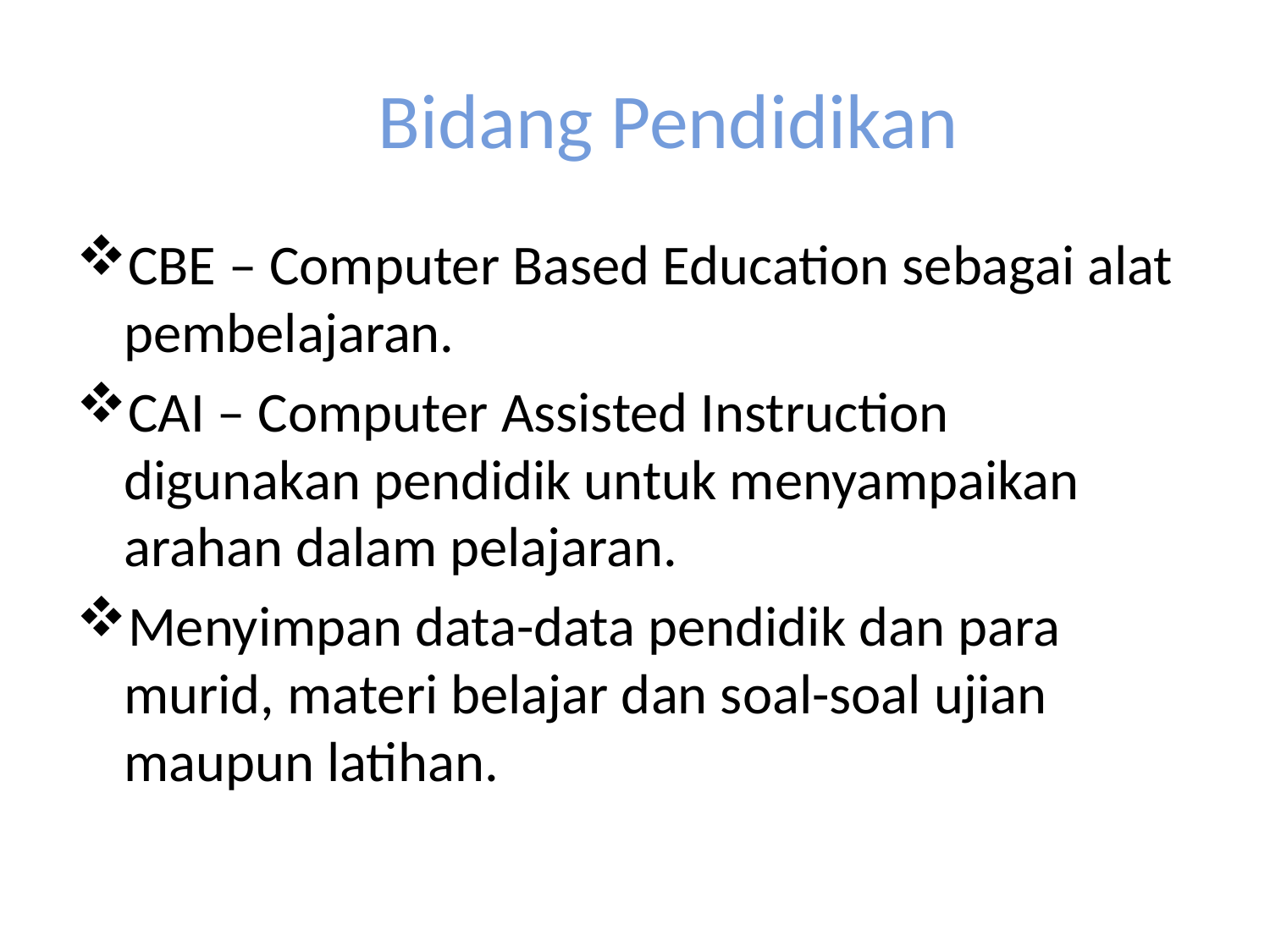

# Bidang Pendidikan
CBE – Computer Based Education sebagai alat pembelajaran.
CAI – Computer Assisted Instruction digunakan pendidik untuk menyampaikan arahan dalam pelajaran.
Menyimpan data-data pendidik dan para murid, materi belajar dan soal-soal ujian maupun latihan.